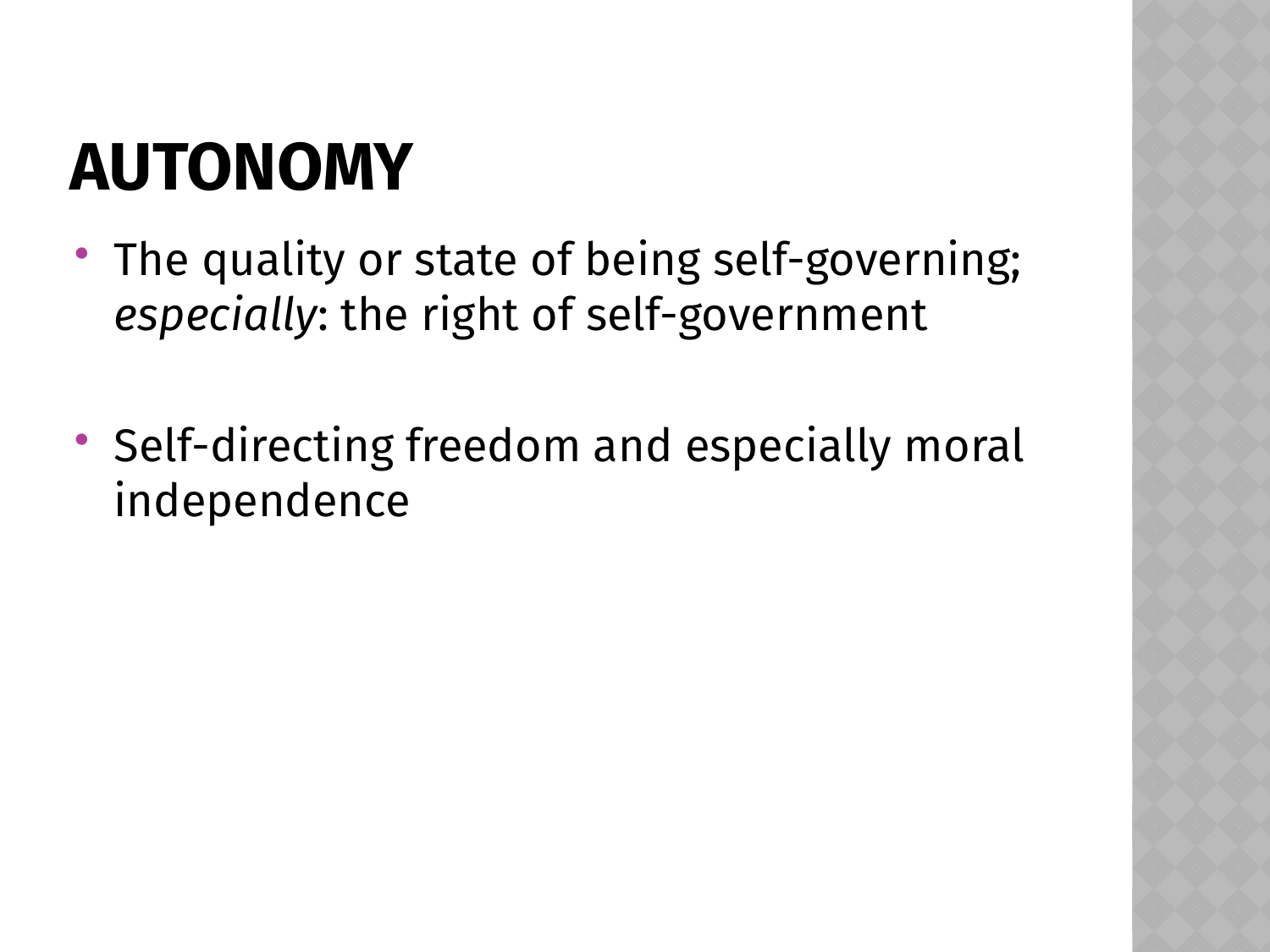

# Autonomy
The quality or state of being self-governing; especially: the right of self-government

Self-directing freedom and especially moral independence